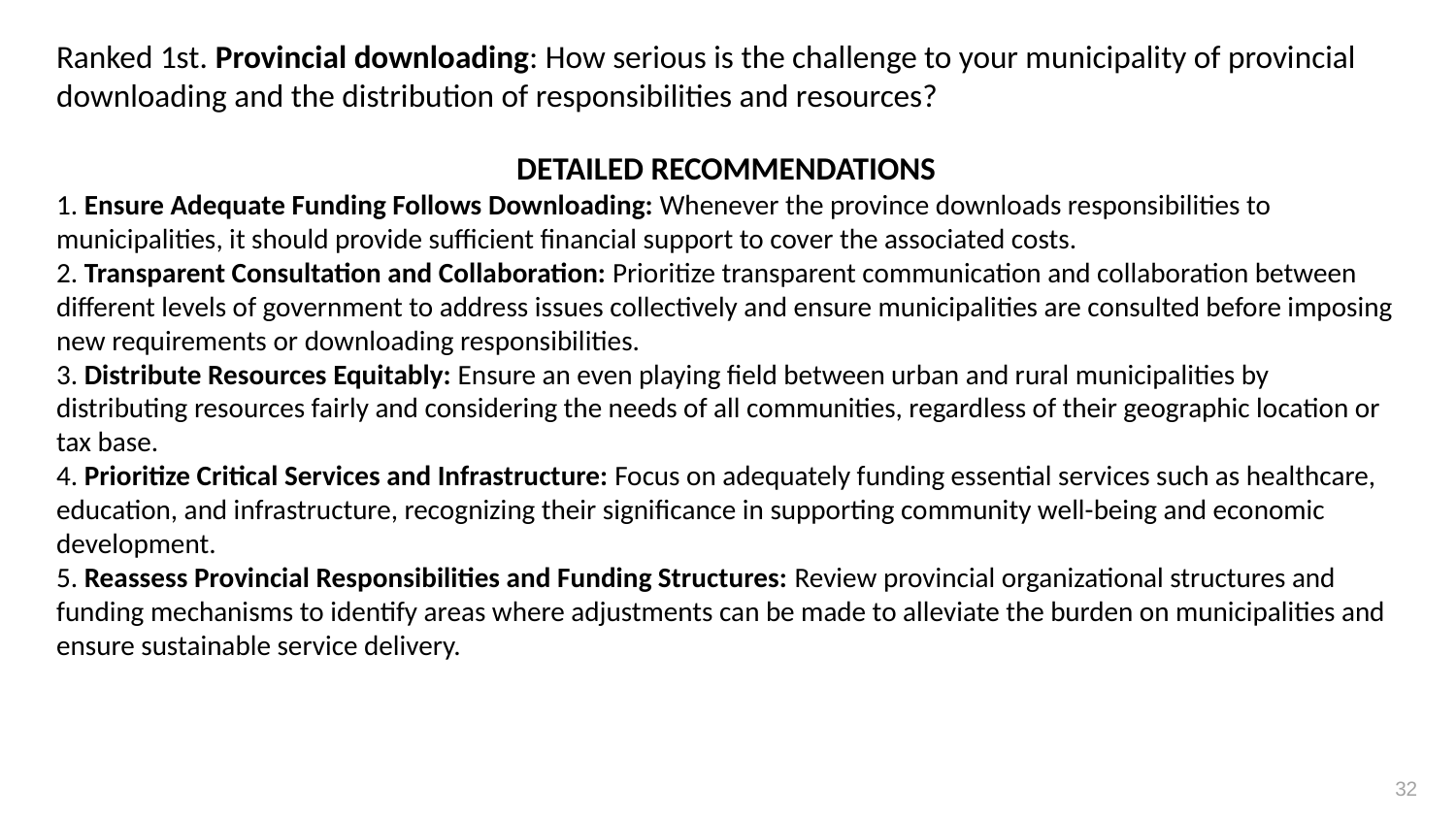

Ranked 1st. Provincial downloading: How serious is the challenge to your municipality of provincial downloading and the distribution of responsibilities and resources?

DETAILED RECOMMENDATIONS
1. Ensure Adequate Funding Follows Downloading: Whenever the province downloads responsibilities to municipalities, it should provide sufficient financial support to cover the associated costs.
2. Transparent Consultation and Collaboration: Prioritize transparent communication and collaboration between different levels of government to address issues collectively and ensure municipalities are consulted before imposing new requirements or downloading responsibilities.
3. Distribute Resources Equitably: Ensure an even playing field between urban and rural municipalities by distributing resources fairly and considering the needs of all communities, regardless of their geographic location or tax base.
4. Prioritize Critical Services and Infrastructure: Focus on adequately funding essential services such as healthcare, education, and infrastructure, recognizing their significance in supporting community well-being and economic development.
5. Reassess Provincial Responsibilities and Funding Structures: Review provincial organizational structures and funding mechanisms to identify areas where adjustments can be made to alleviate the burden on municipalities and ensure sustainable service delivery.

32